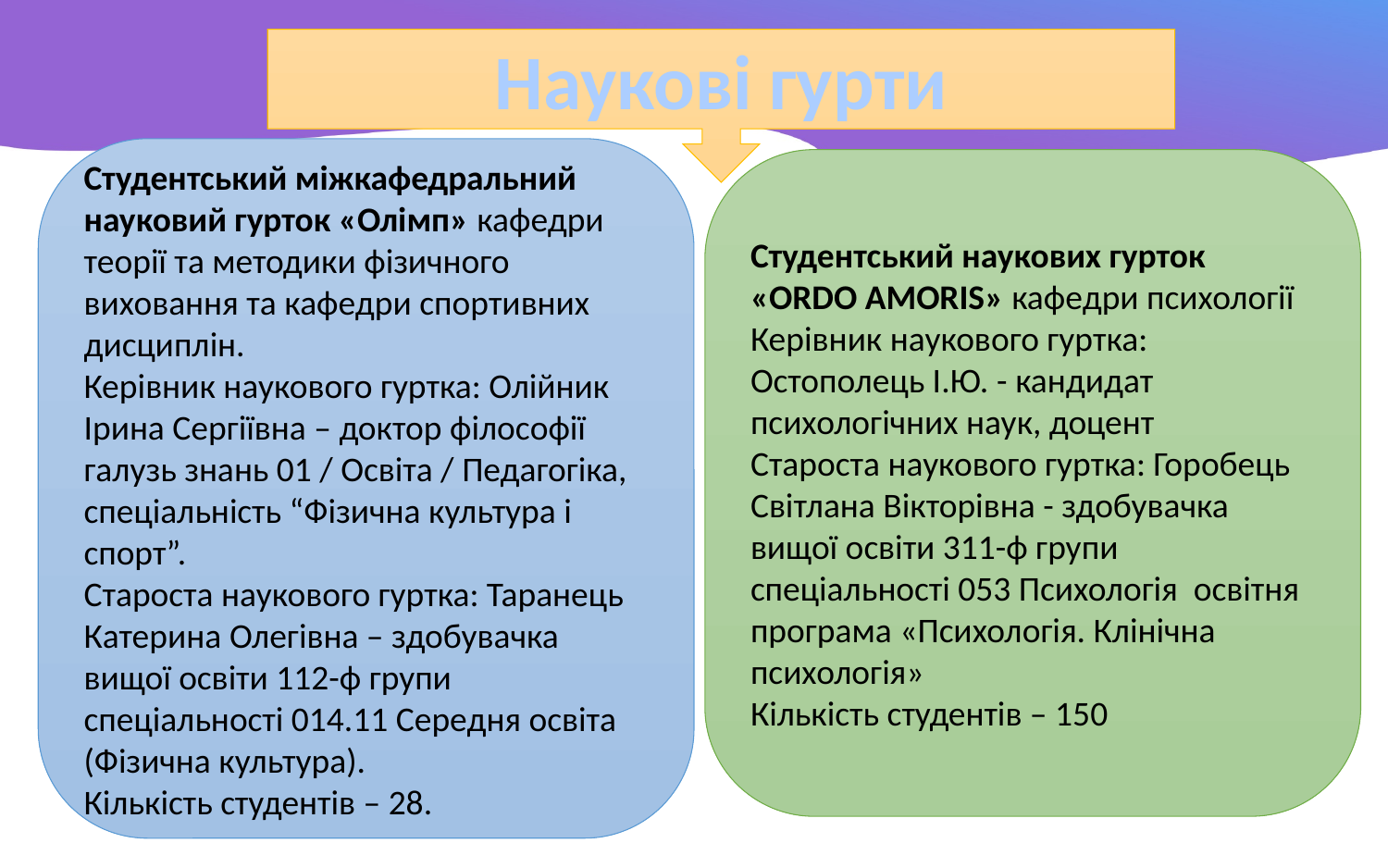

Наукові гурти
Студентський міжкафедральний науковий гурток «Олімп» кафедри теорії та методики фізичного виховання та кафедри спортивних дисциплін.
Керівник наукового гуртка: Олійник Ірина Сергіївна – доктор філософії галузь знань 01 / Освіта / Педагогіка, спеціальність “Фізична культура і спорт”.
Староста наукового гуртка: Таранець Катерина Олегівна – здобувачка вищої освіти 112-ф групи спеціальності 014.11 Середня освіта (Фізична культура).
Кількість студентів – 28.
Студентський наукових гурток «ORDO AMORIS» кафедри психології
Керівник наукового гуртка: Остополець І.Ю. - кандидат психологічних наук, доцент
Староста наукового гуртка: Горобець Світлана Вікторівна - здобувачка вищої освіти 311-ф групи спеціальності 053 Психологія  освітня програма «Психологія. Клінічна психологія»
Кількість студентів – 150